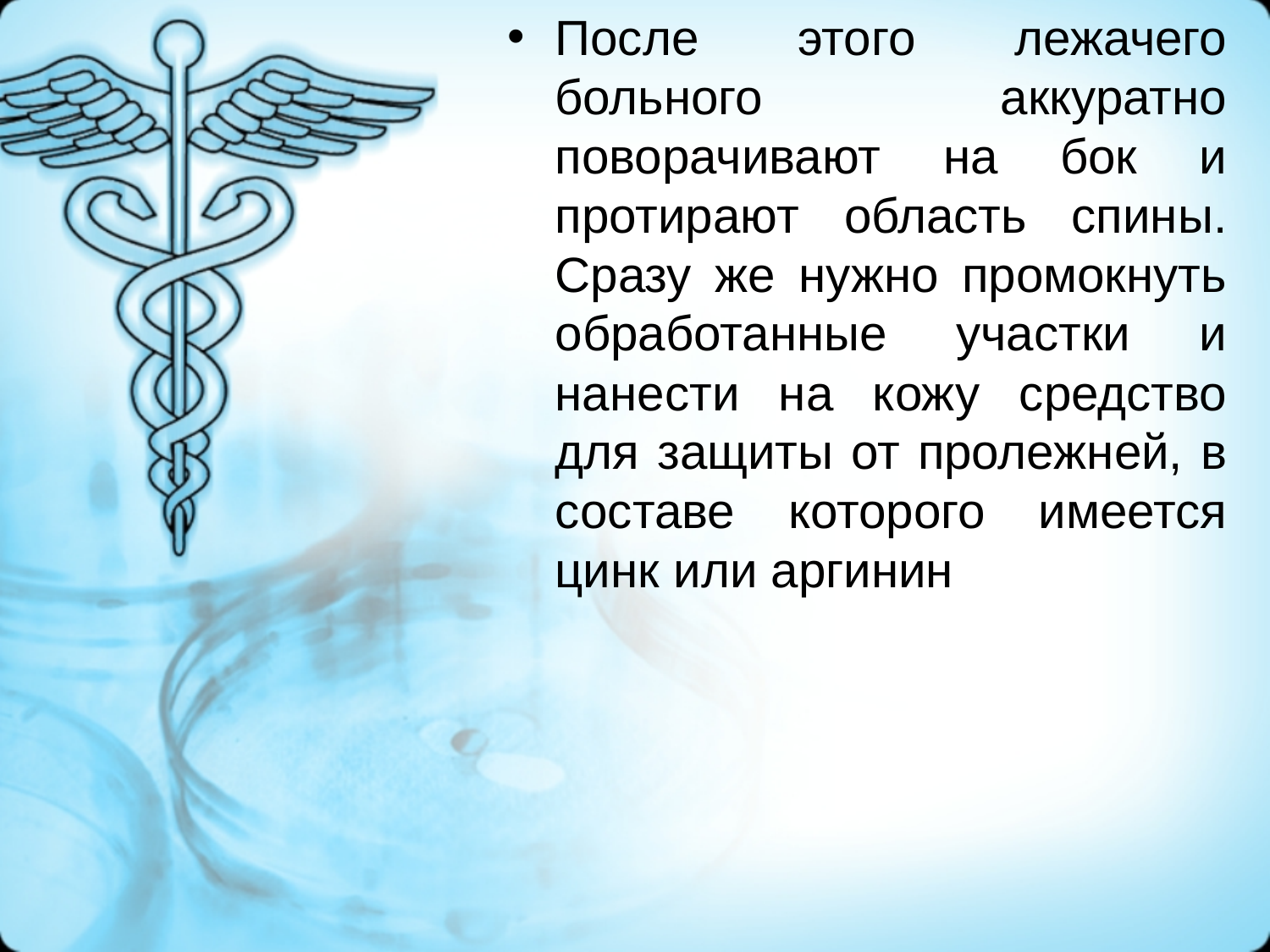

После этого лежачего больного аккуратно поворачивают на бок и протирают область спины. Сразу же нужно промокнуть обработанные участки и нанести на кожу средство для защиты от пролежней, в составе которого имеется цинк или аргинин